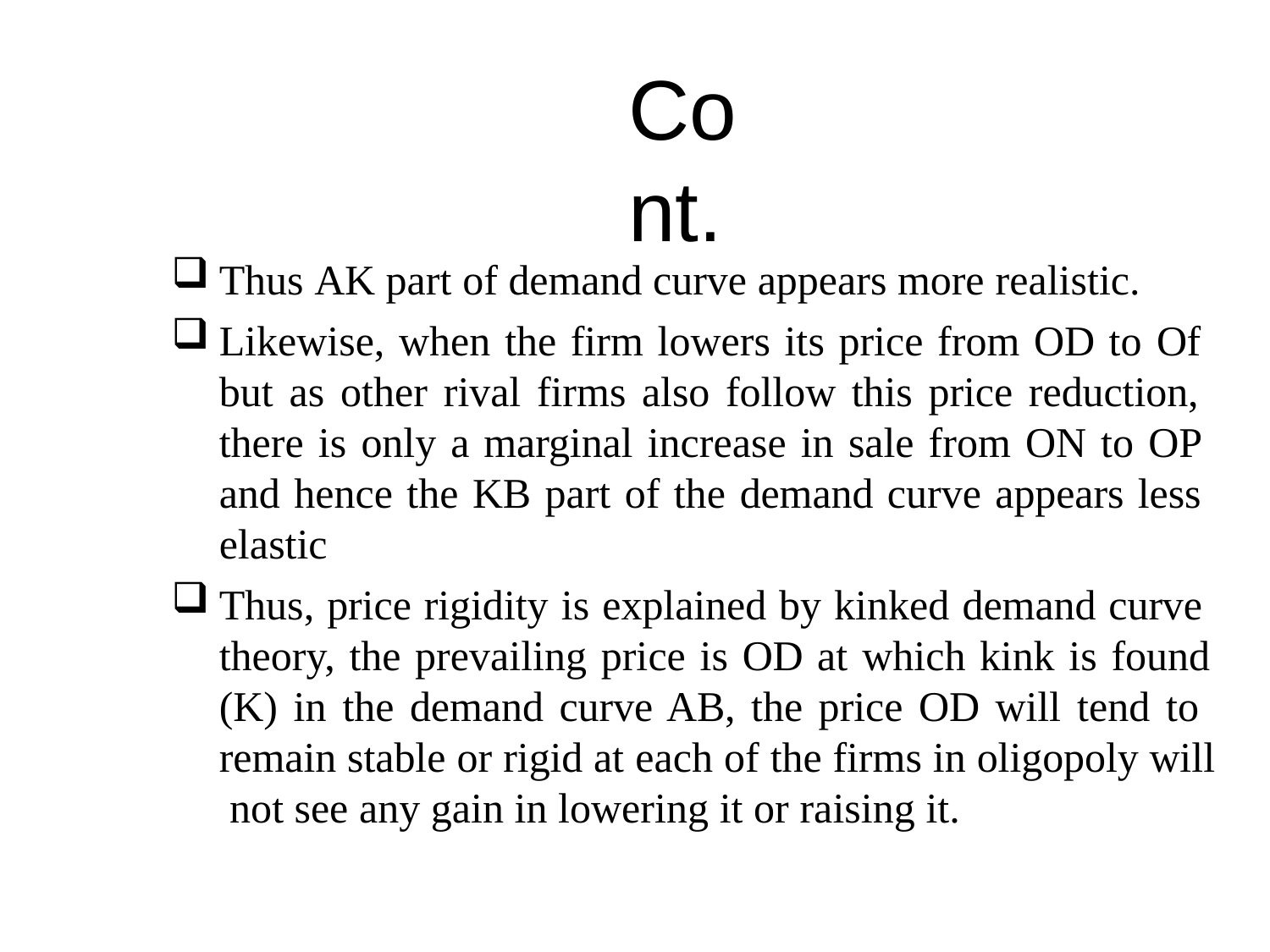

# Cont.
Thus AK part of demand curve appears more realistic.
Likewise, when the firm lowers its price from OD to Of  but as other rival firms also follow this price reduction,  there is only a marginal increase in sale from ON to OP  and hence the KB part of the demand curve appears less  elastic
Thus, price rigidity is explained by kinked demand curve  theory, the prevailing price is OD at which kink is found
(K) in the demand curve AB, the price OD will tend to  remain stable or rigid at each of the firms in oligopoly will  not see any gain in lowering it or raising it.